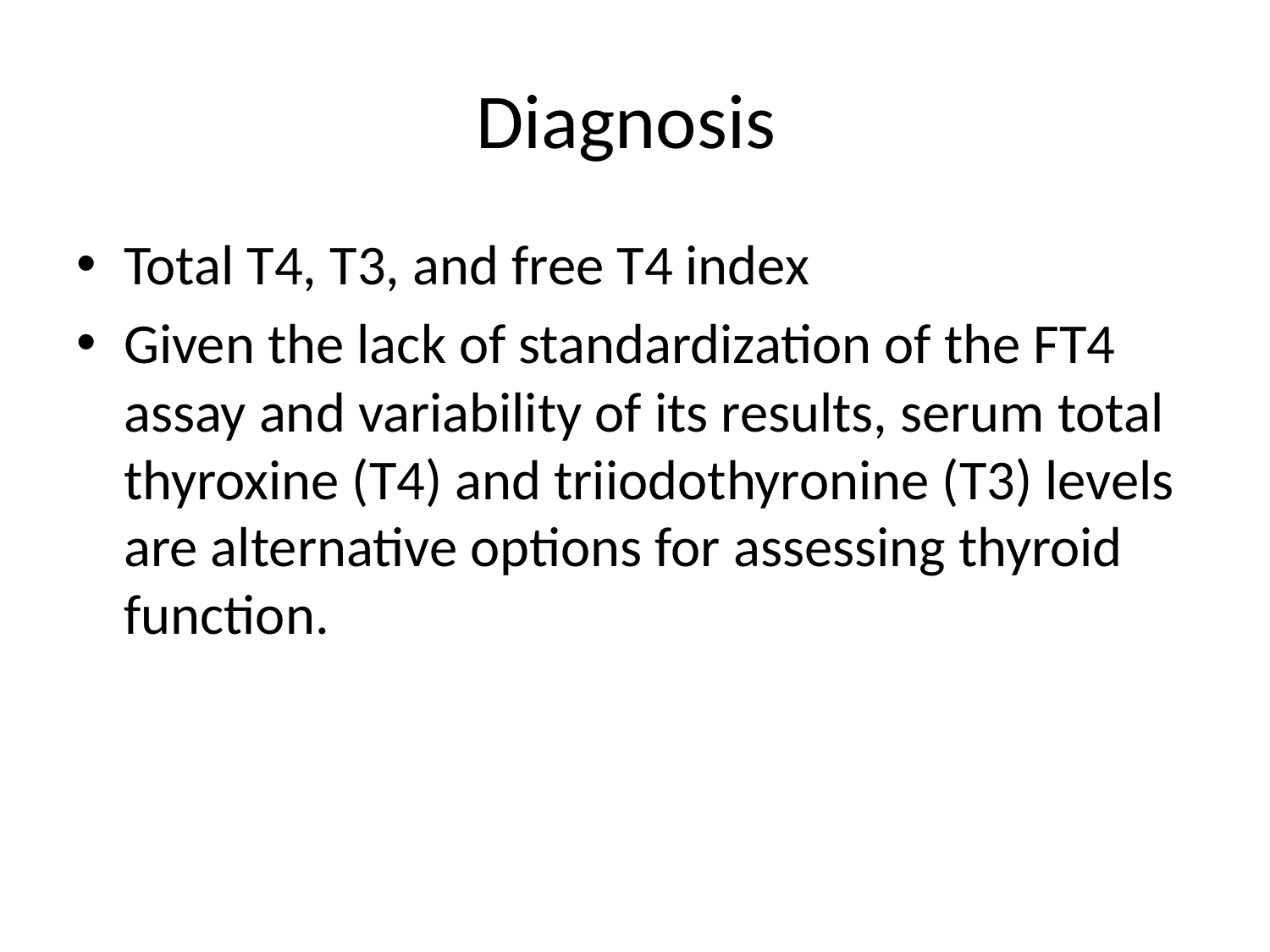

# Diagnosis
Total T4, T3, and free T4 index
Given the lack of standardization of the FT4 assay and variability of its results, serum total thyroxine (T4) and triiodothyronine (T3) levels are alternative options for assessing thyroid function.